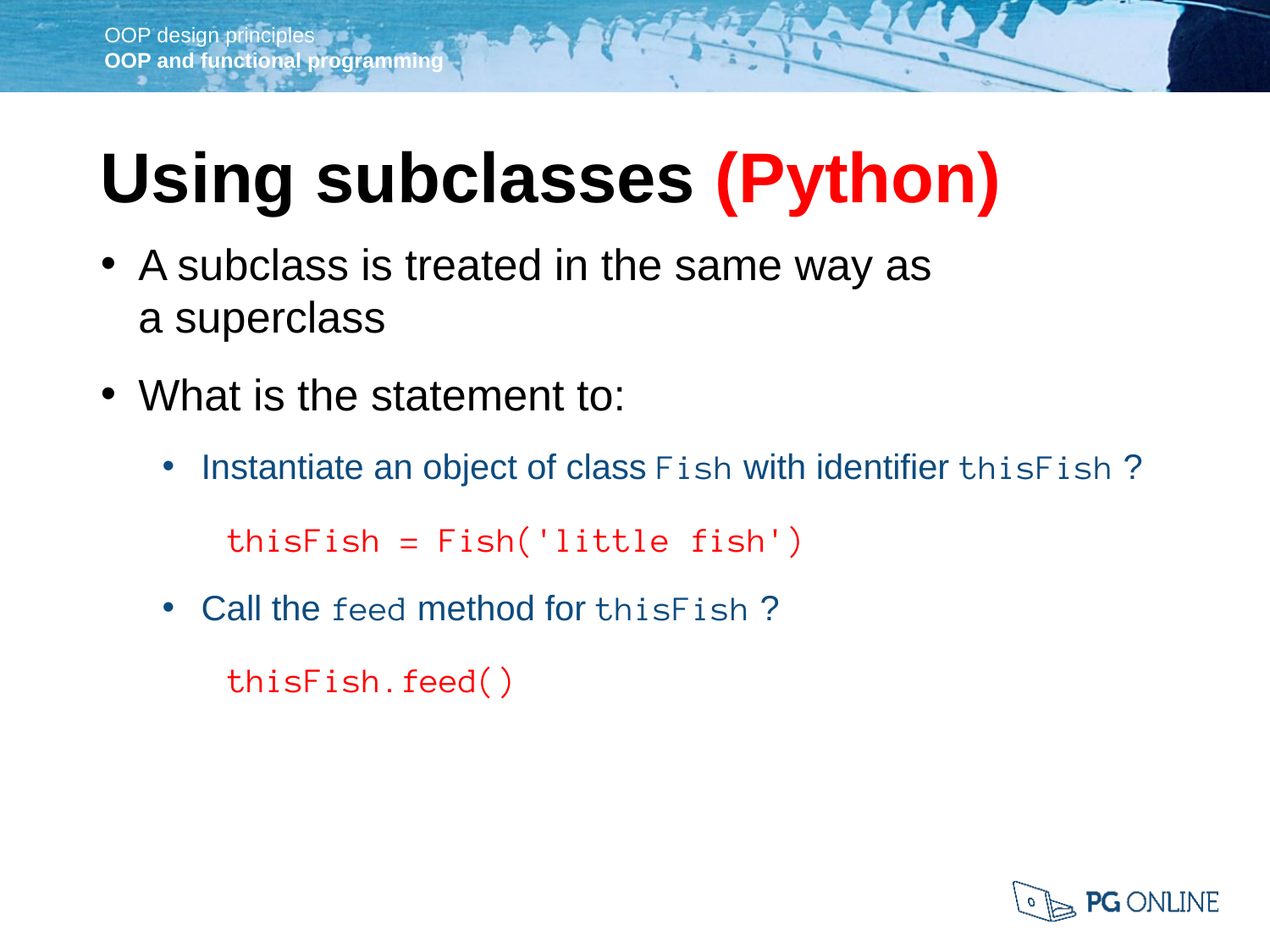

Using subclasses (Python)
A subclass is treated in the same way as
a superclass
What is the statement to:
Instantiate an object of class Fish with identifier thisFish ?
	thisFish = Fish('little fish')
Call the feed method for thisFish ?
	thisFish.feed()